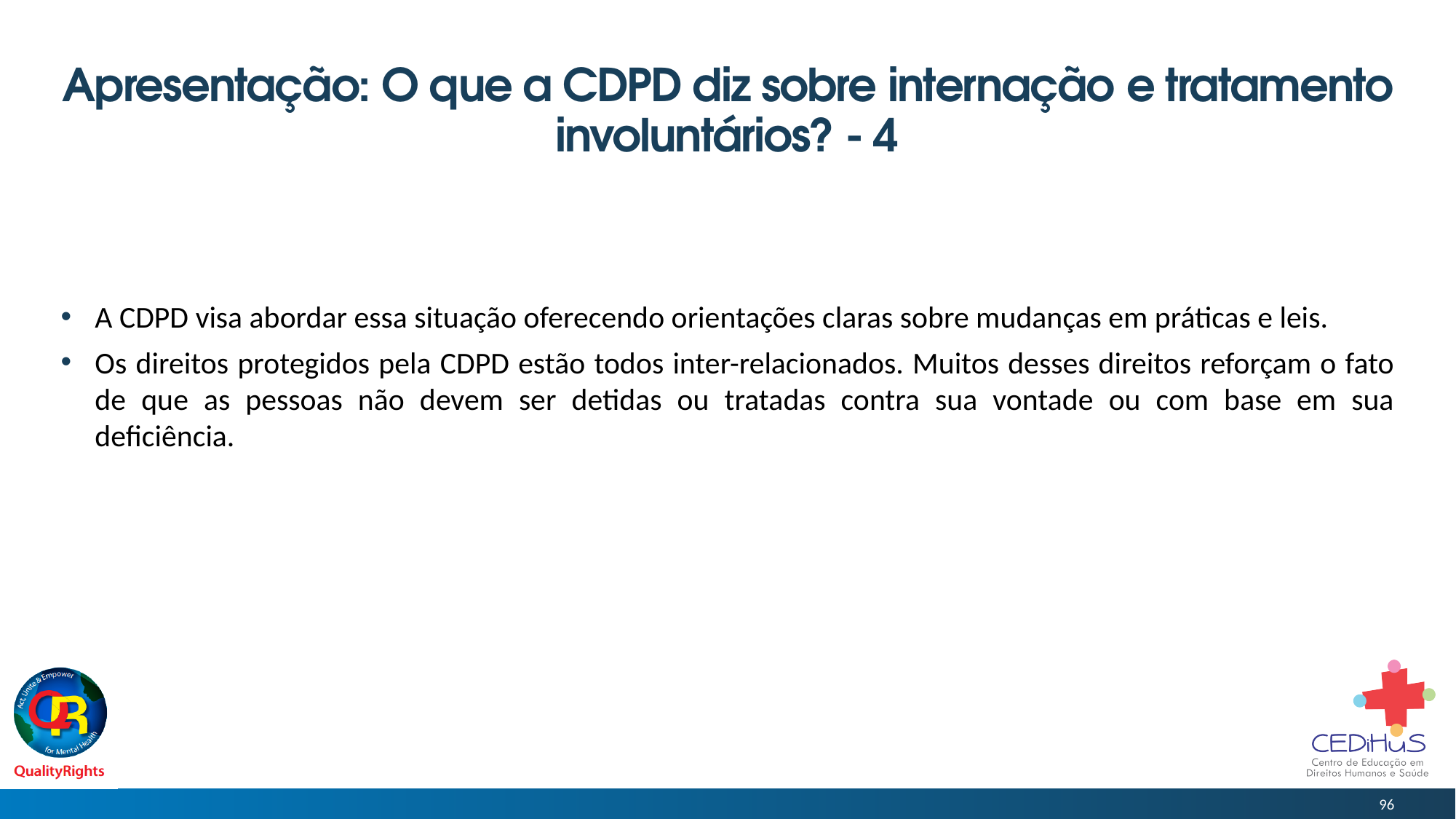

# Apresentação: O que a CDPD diz sobre internação e tratamento involuntários? - 4
A CDPD visa abordar essa situação oferecendo orientações claras sobre mudanças em práticas e leis.
Os direitos protegidos pela CDPD estão todos inter-relacionados. Muitos desses direitos reforçam o fato de que as pessoas não devem ser detidas ou tratadas contra sua vontade ou com base em sua deficiência.

96